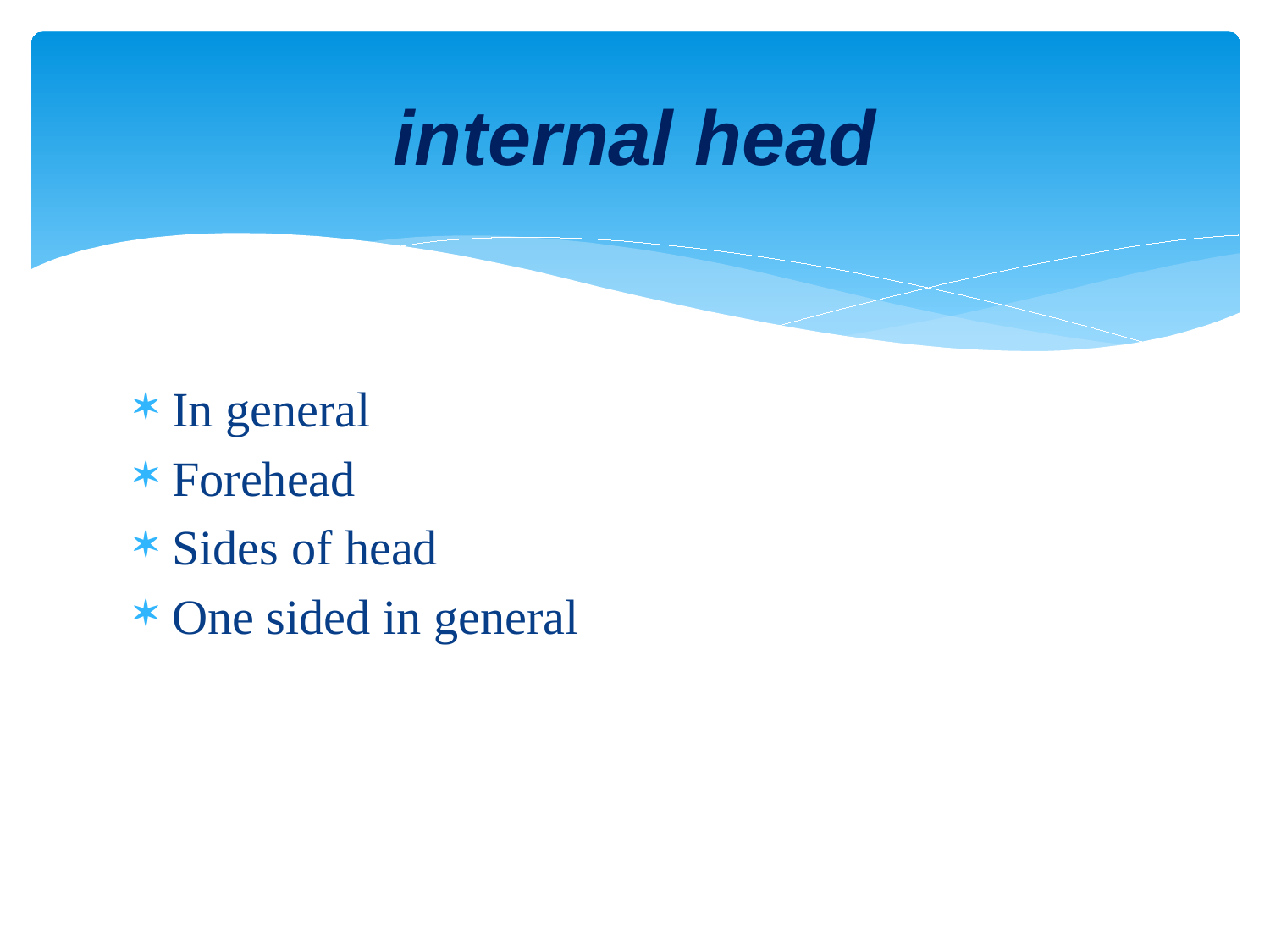

# internal head
In general
Forehead
Sides of head
One sided in general